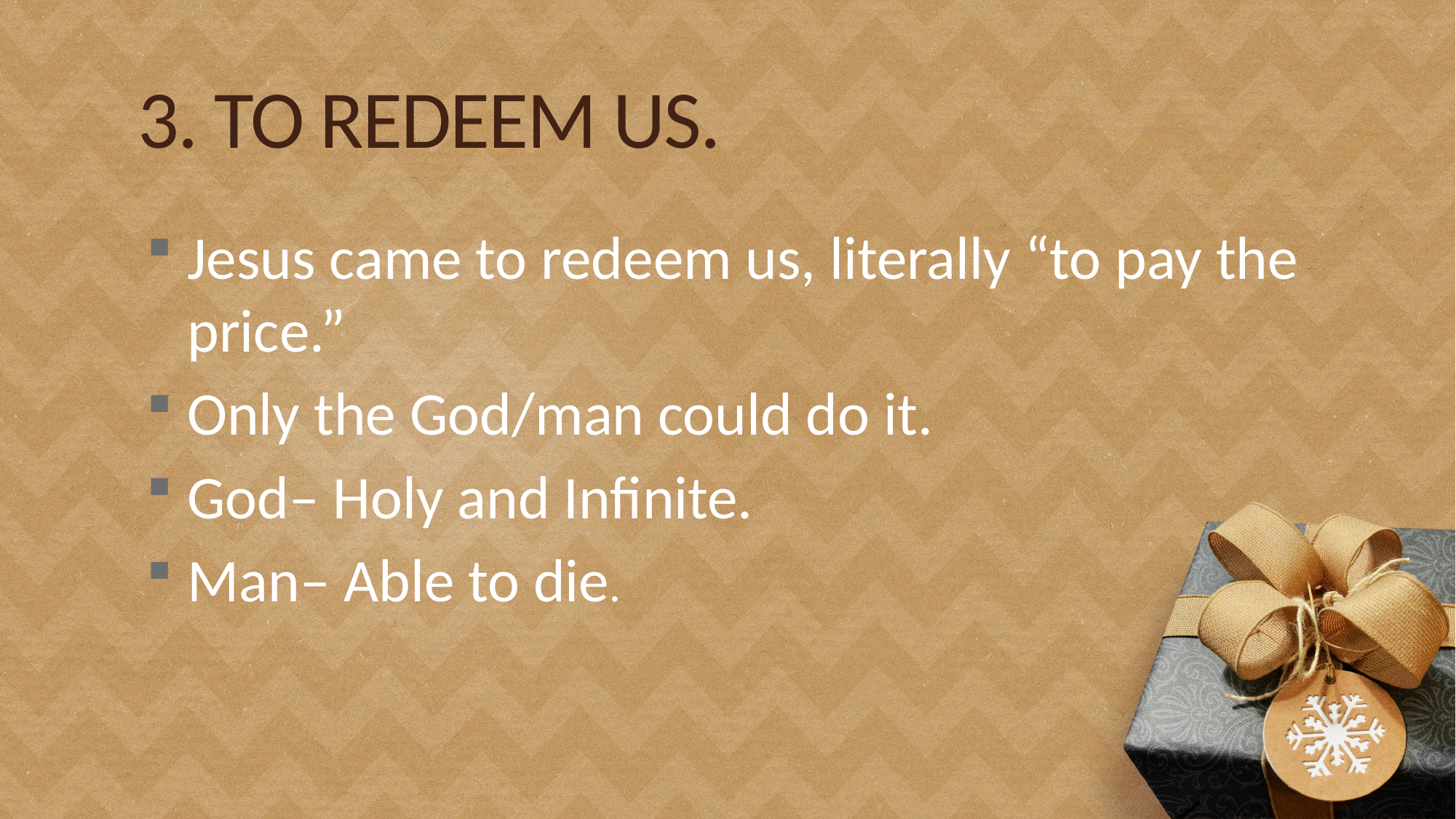

# 3. TO REDEEM US.
Jesus came to redeem us, literally “to pay the price.”
Only the God/man could do it.
God– Holy and Infinite.
Man– Able to die.